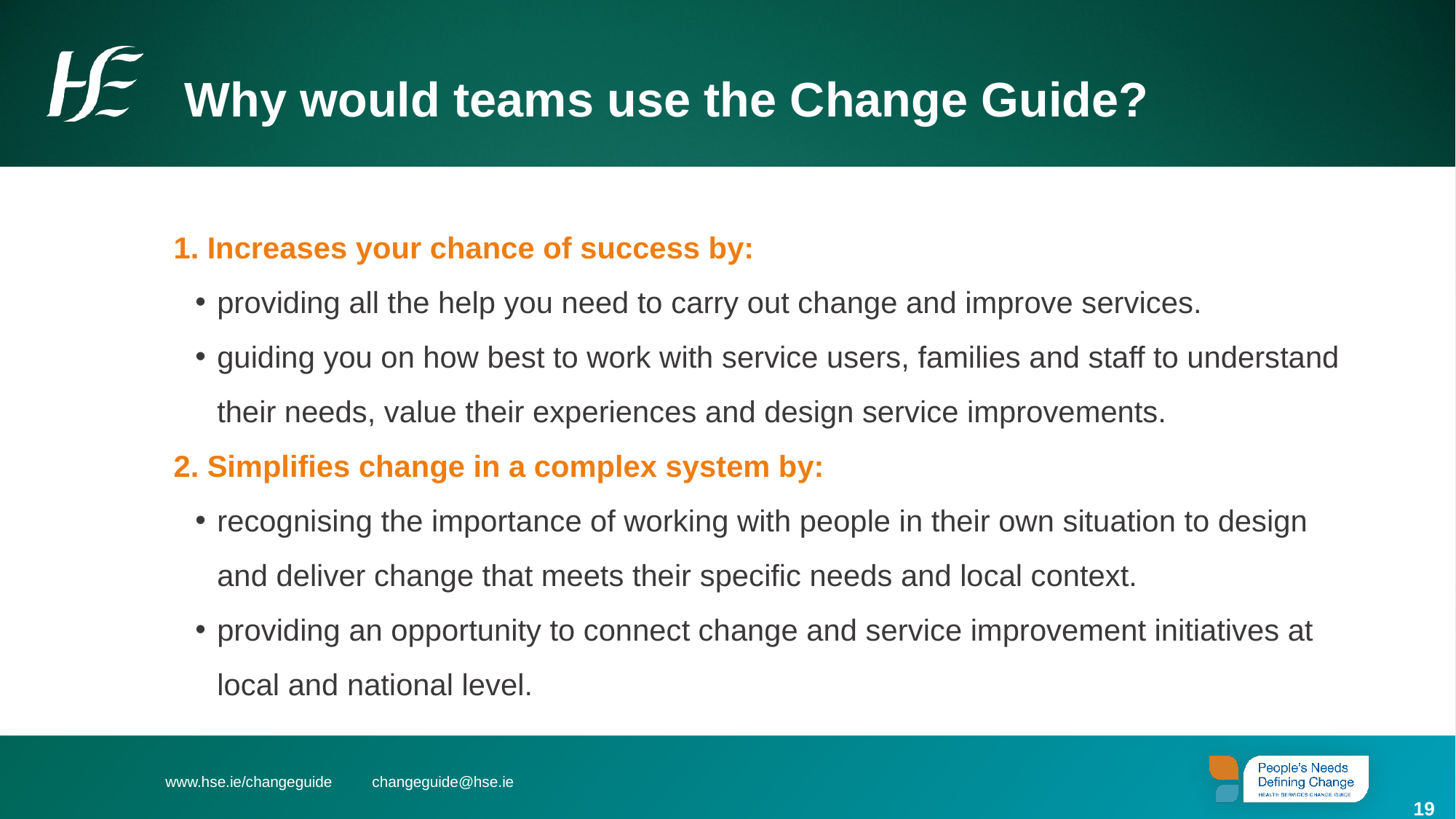

Why would teams use the Change Guide?

1. Increases your chance of success by:
providing all the help you need to carry out change and improve services.
guiding you on how best to work with service users, families and staff to understand their needs, value their experiences and design service improvements.
2. Simplifies change in a complex system by:
recognising the importance of working with people in their own situation to design and deliver change that meets their specific needs and local context.
providing an opportunity to connect change and service improvement initiatives at local and national level.
19